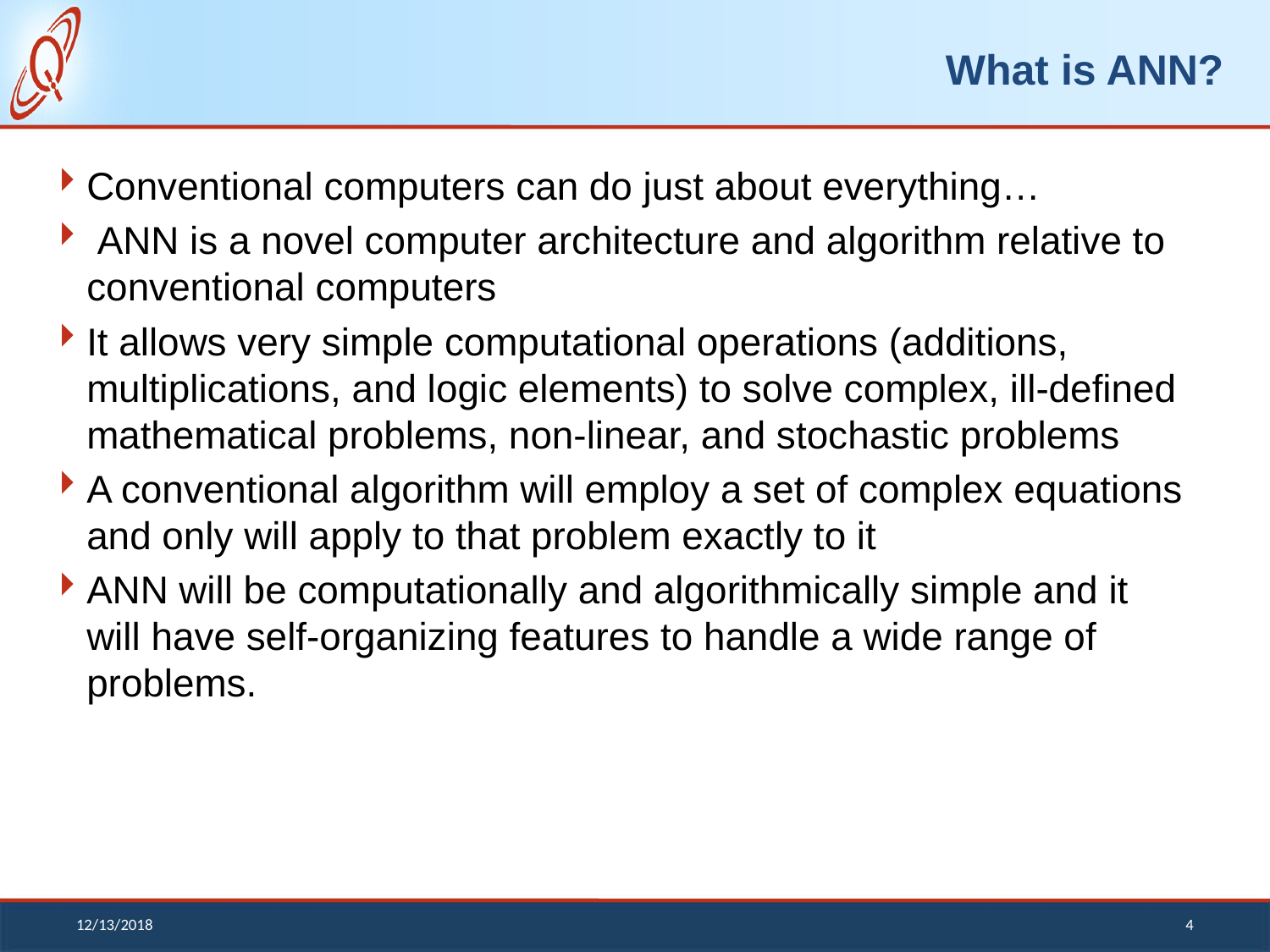

# What is ANN?
Conventional computers can do just about everything…
 ANN is a novel computer architecture and algorithm relative to conventional computers
It allows very simple computational operations (additions, multiplications, and logic elements) to solve complex, ill-defined mathematical problems, non-linear, and stochastic problems
A conventional algorithm will employ a set of complex equations and only will apply to that problem exactly to it
ANN will be computationally and algorithmically simple and it will have self-organizing features to handle a wide range of problems.
12/13/2018
4